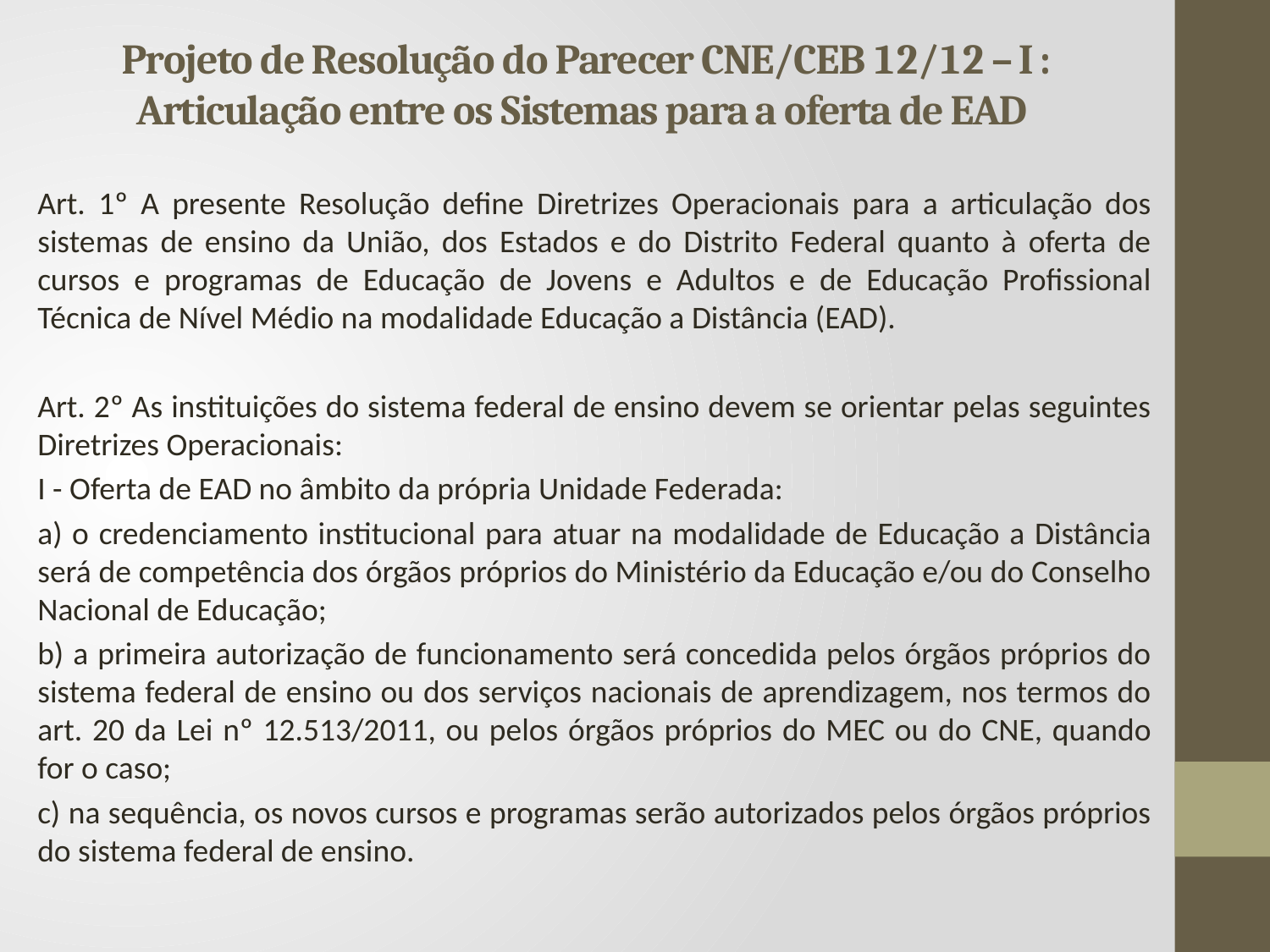

# Projeto de Resolução do Parecer CNE/CEB 12/12 – I : Articulação entre os Sistemas para a oferta de EAD
Art. 1º A presente Resolução define Diretrizes Operacionais para a articulação dos sistemas de ensino da União, dos Estados e do Distrito Federal quanto à oferta de cursos e programas de Educação de Jovens e Adultos e de Educação Profissional Técnica de Nível Médio na modalidade Educação a Distância (EAD).

Art. 2º As instituições do sistema federal de ensino devem se orientar pelas seguintes Diretrizes Operacionais:
I - Oferta de EAD no âmbito da própria Unidade Federada:
a) o credenciamento institucional para atuar na modalidade de Educação a Distância será de competência dos órgãos próprios do Ministério da Educação e/ou do Conselho Nacional de Educação;
b) a primeira autorização de funcionamento será concedida pelos órgãos próprios do sistema federal de ensino ou dos serviços nacionais de aprendizagem, nos termos do art. 20 da Lei nº 12.513/2011, ou pelos órgãos próprios do MEC ou do CNE, quando for o caso;
c) na sequência, os novos cursos e programas serão autorizados pelos órgãos próprios do sistema federal de ensino.